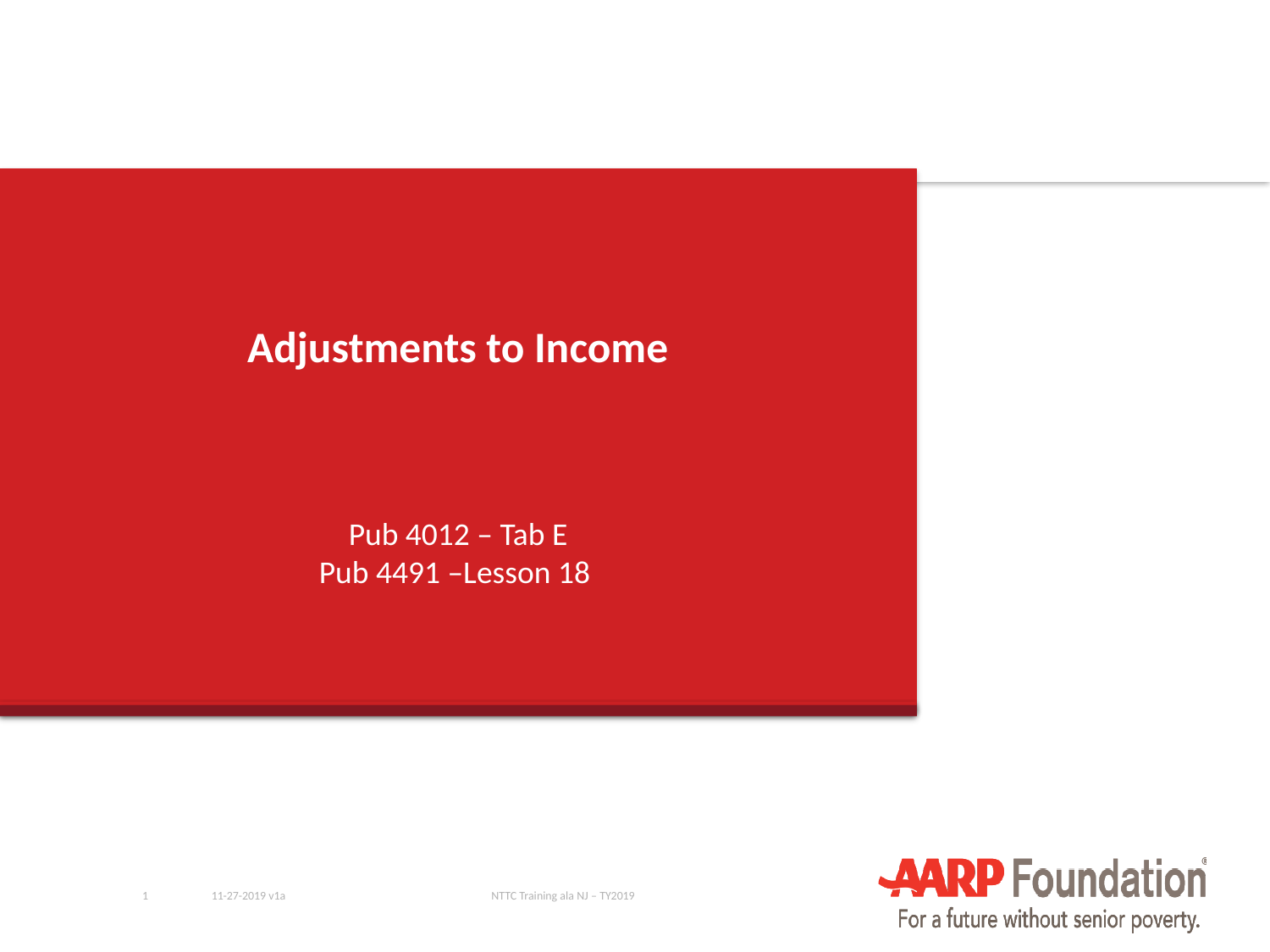

# Adjustments to Income
Pub 4012 – Tab E
Pub 4491 –Lesson 18
1
11-27-2019 v1a
NTTC Training ala NJ – TY2019